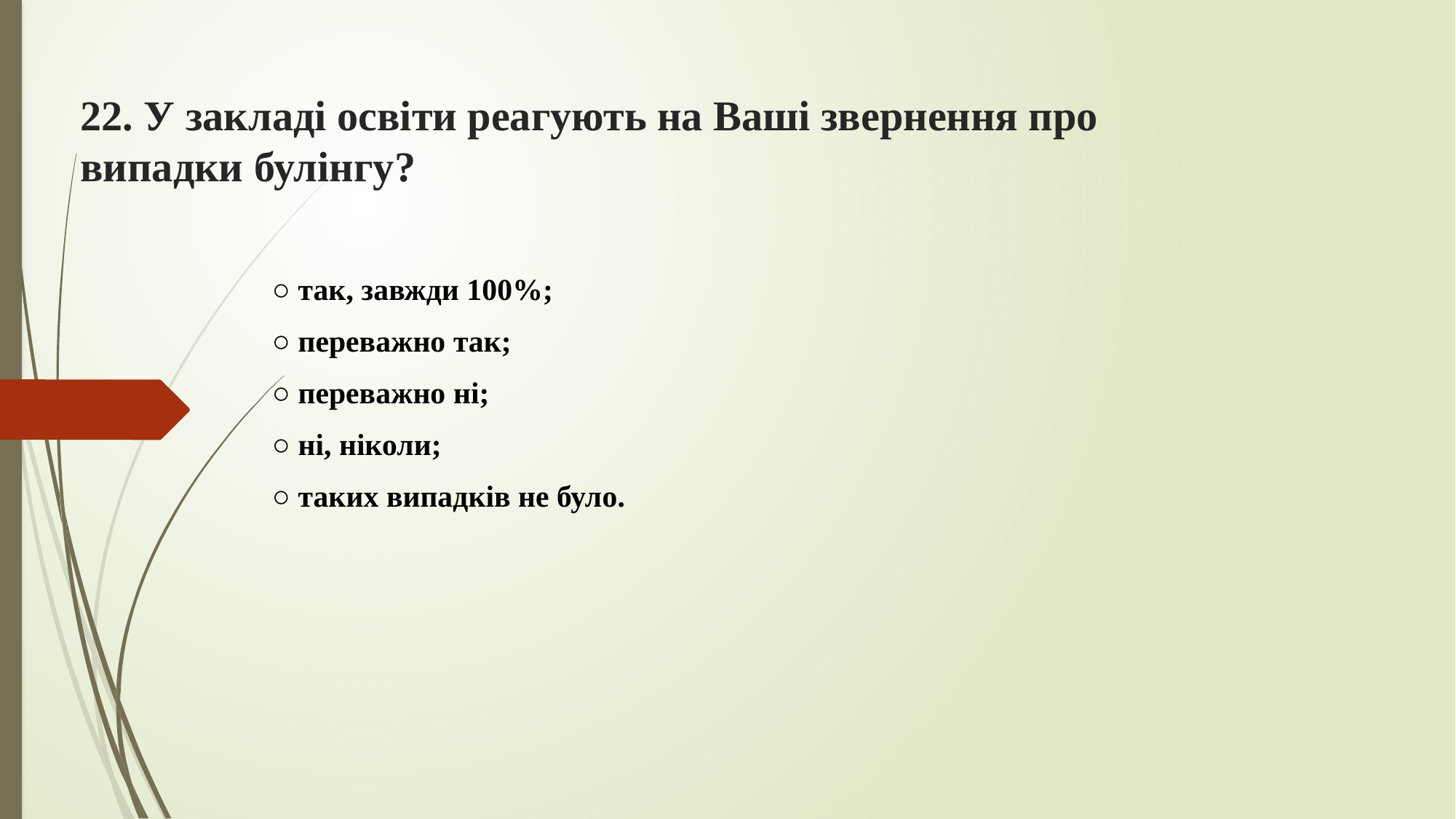

# 22. У закладі освіти реагують на Ваші звернення про випадки булінгу?
○ так, завжди 100%;
○ переважно так;
○ переважно ні;
○ ні, ніколи;
○ таких випадків не було.